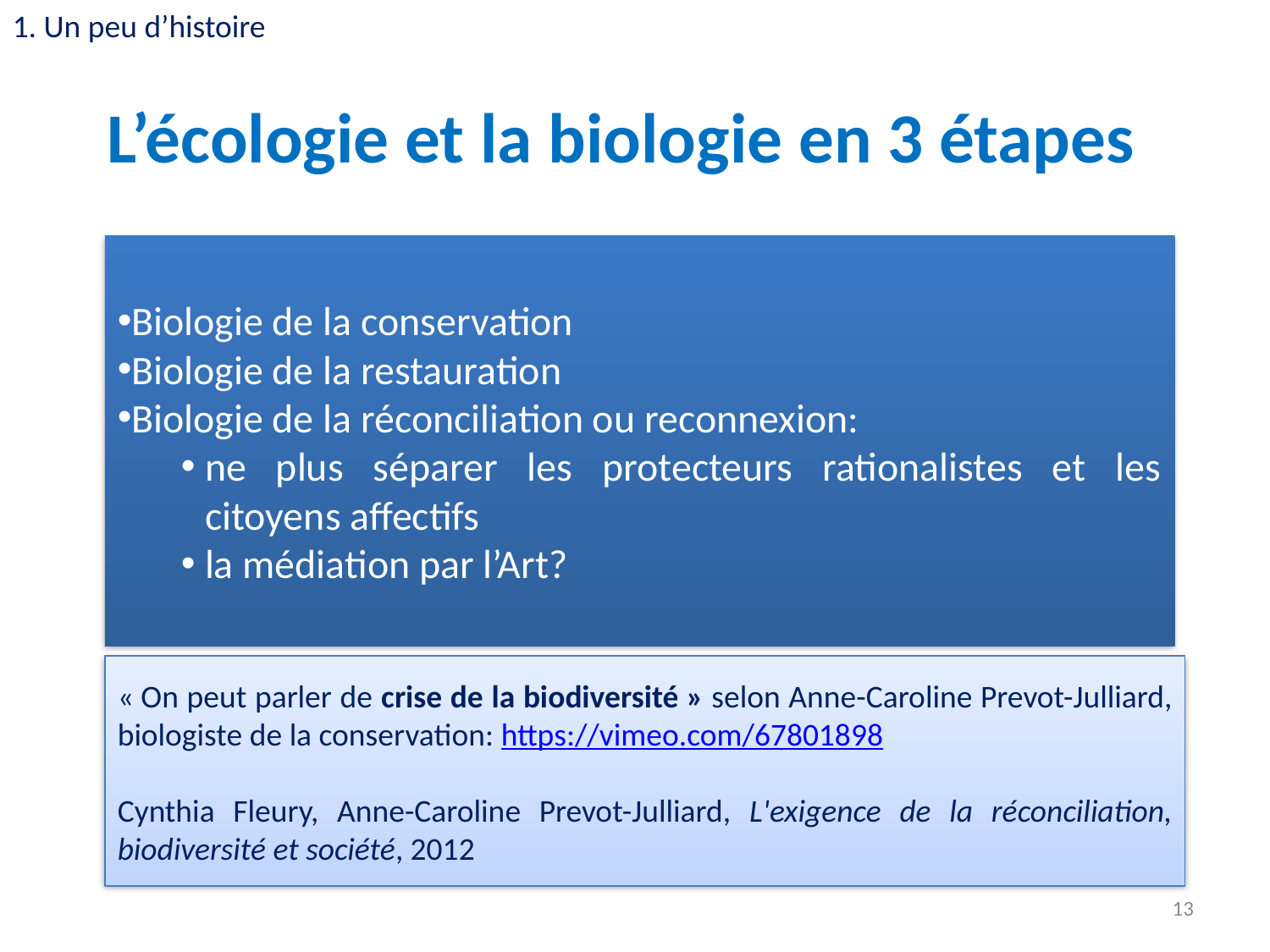

1. Un peu d’histoire
L’écologie et la biologie en 3 étapes
Biologie de la conservation
Biologie de la restauration
Biologie de la réconciliation ou reconnexion:
ne plus séparer les protecteurs rationalistes et les citoyens affectifs
la médiation par l’Art?
« On peut parler de crise de la biodiversité » selon Anne-Caroline Prevot-Julliard, biologiste de la conservation: https://vimeo.com/67801898

Cynthia Fleury, Anne-Caroline Prevot-Julliard, L'exigence de la réconciliation, biodiversité et société, 2012
13